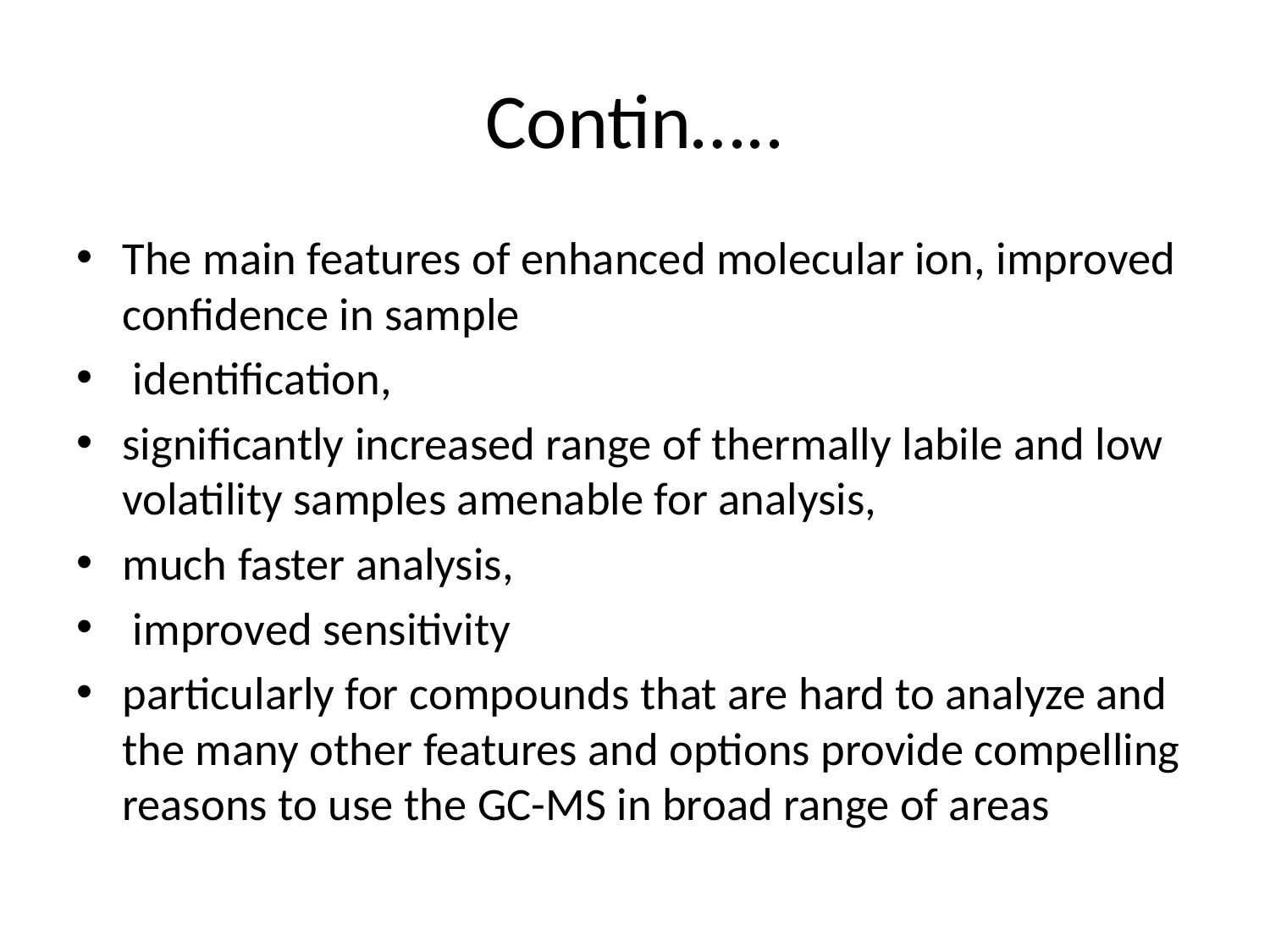

# Contin…..
The main features of enhanced molecular ion, improved confidence in sample
 identification,
significantly increased range of thermally labile and low volatility samples amenable for analysis,
much faster analysis,
 improved sensitivity
particularly for compounds that are hard to analyze and the many other features and options provide compelling reasons to use the GC-MS in broad range of areas